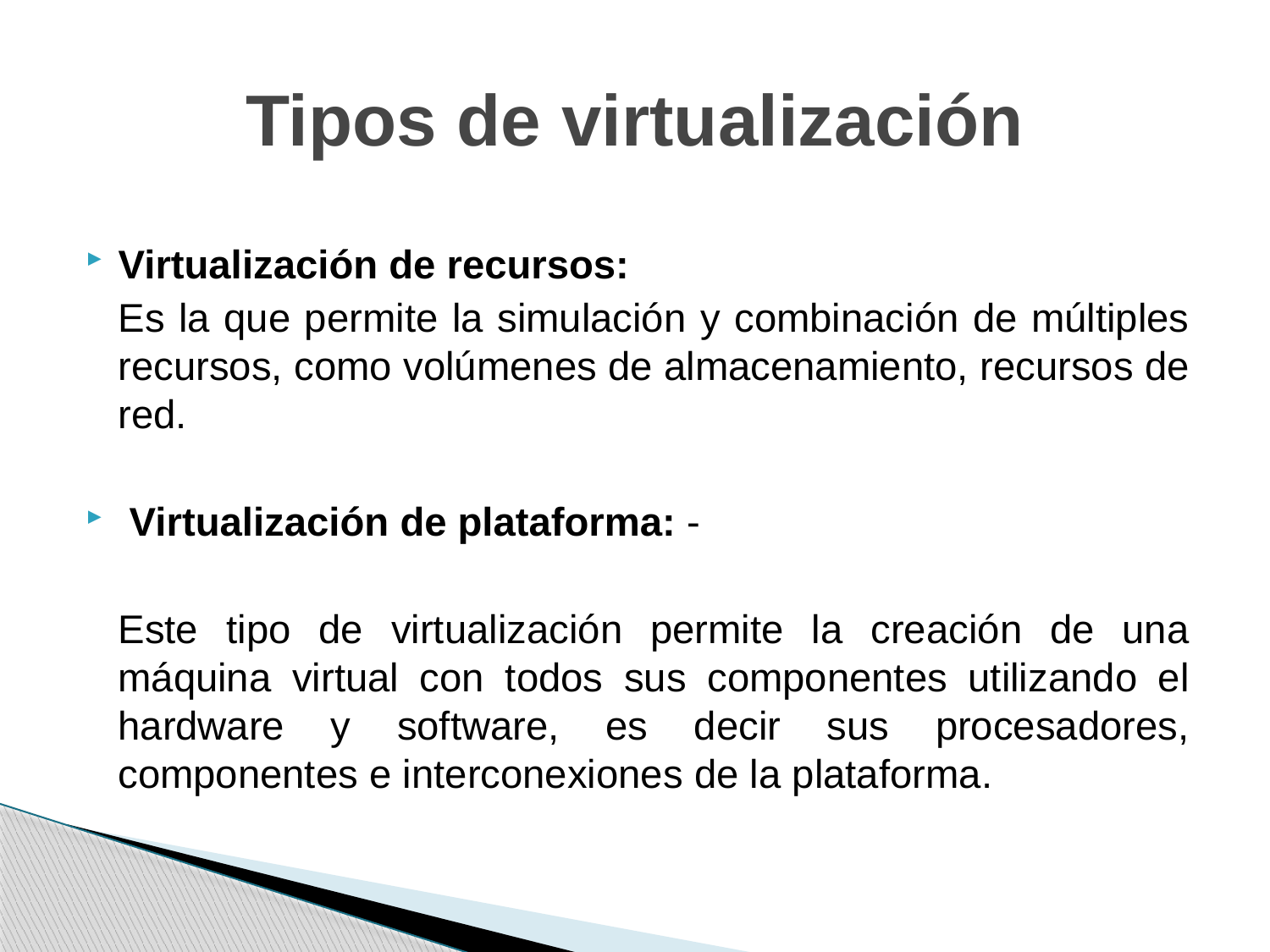

# Tipos de virtualización

Virtualización de recursos:
	Es la que permite la simulación y combinación de múltiples recursos, como volúmenes de almacenamiento, recursos de red.

 Virtualización de plataforma: -

	Este tipo de virtualización permite la creación de una máquina virtual con todos sus componentes utilizando el hardware y software, es decir sus procesadores, componentes e interconexiones de la plataforma.